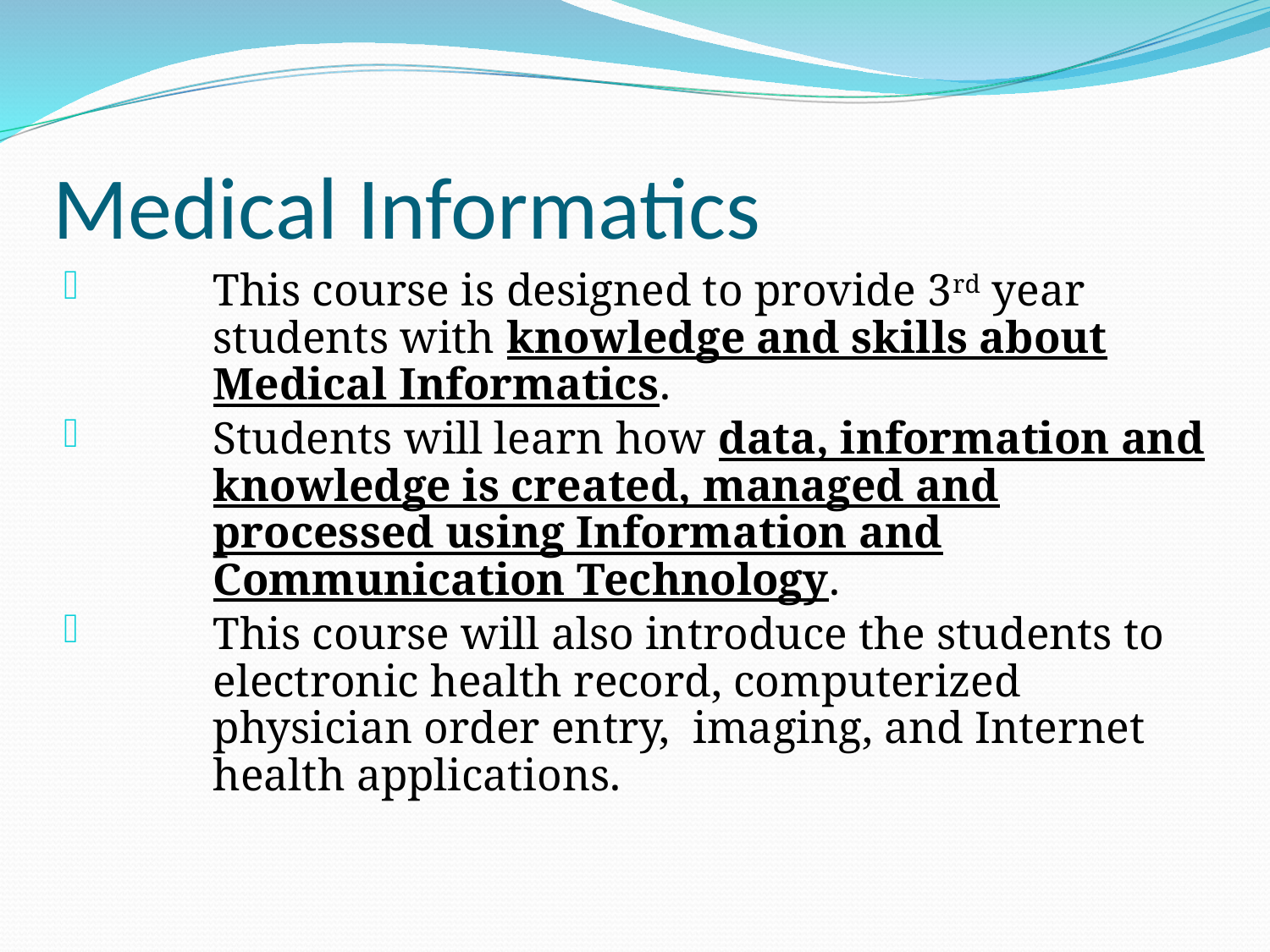

Medical Informatics
This course is designed to provide 3rd year students with knowledge and skills about Medical Informatics.
Students will learn how data, information and knowledge is created, managed and processed using Information and Communication Technology.
This course will also introduce the students to electronic health record, computerized physician order entry,  imaging, and Internet health applications.